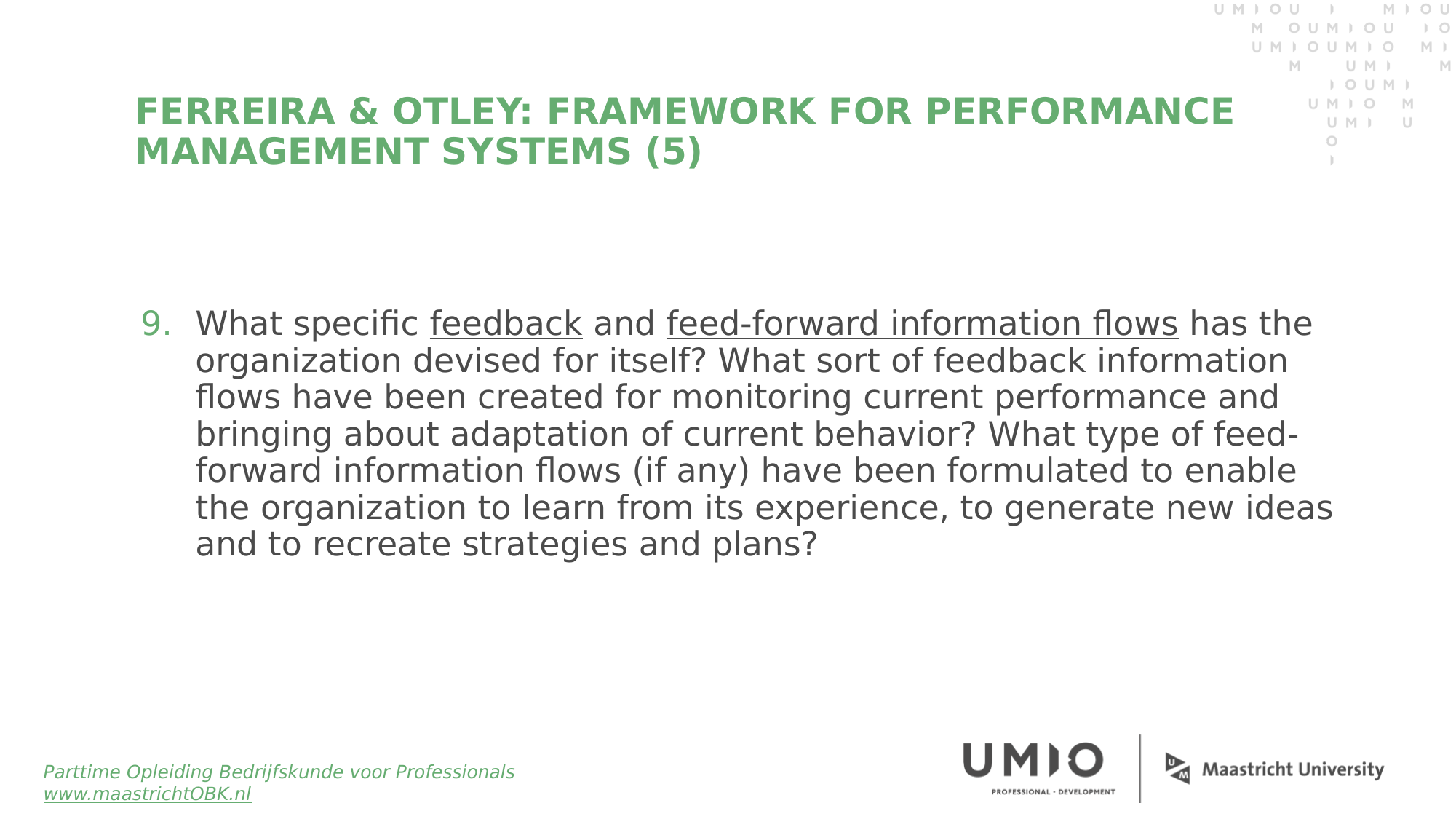

FERREIRA & OTLEY: FRAMEWORK FOR PERFORMANCE MANAGEMENT SYSTEMS (5)
What specific feedback and feed-forward information flows has the organization devised for itself? What sort of feedback information flows have been created for monitoring current performance and bringing about adaptation of current behavior? What type of feed-forward information flows (if any) have been formulated to enable the organization to learn from its experience, to generate new ideas and to recreate strategies and plans?

Parttime Opleiding Bedrijfskunde voor Professionals
www.maastrichtOBK.nl